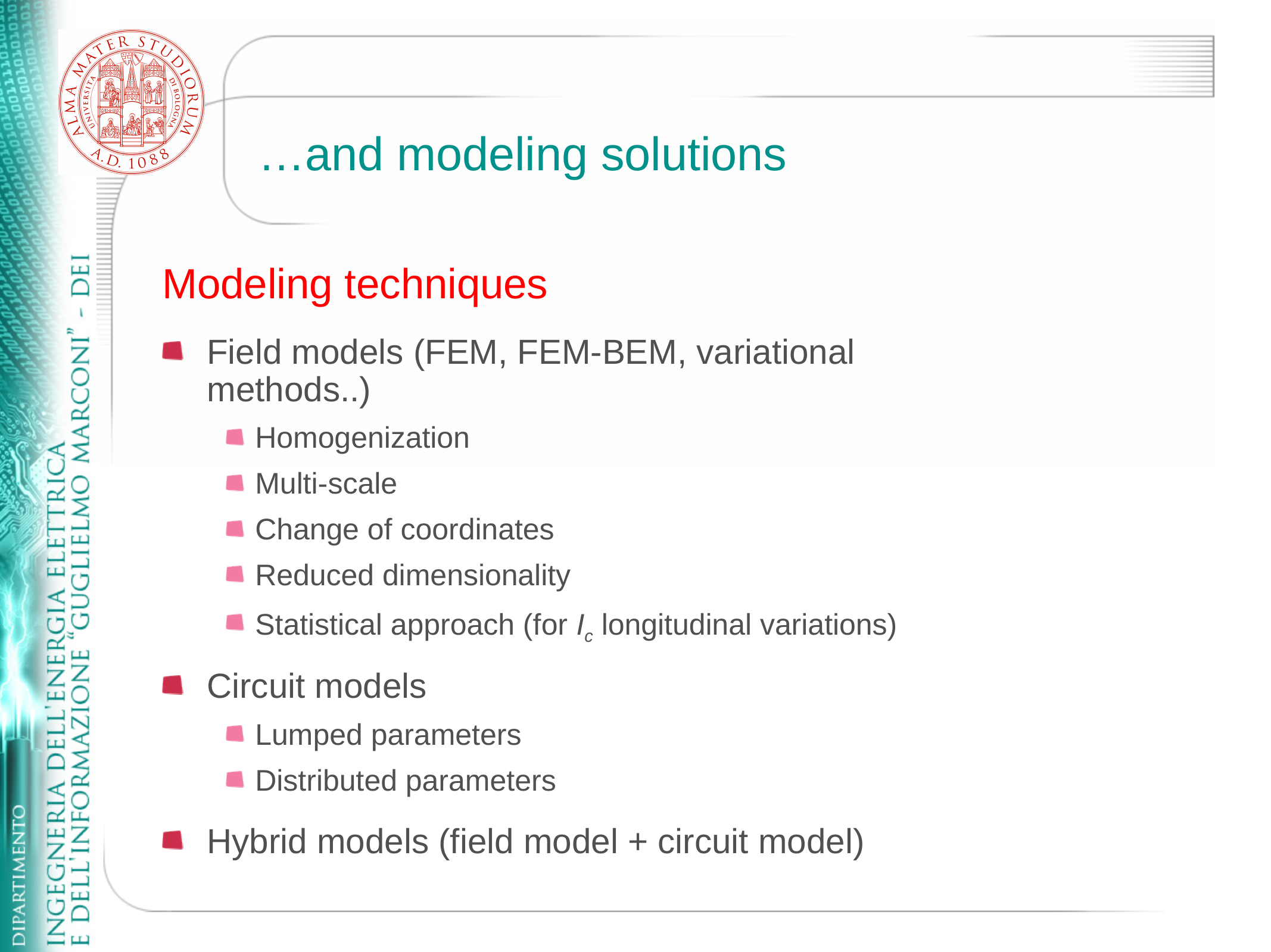

# …and modeling solutions
Modeling techniques
Field models (FEM, FEM-BEM, variational methods..)
Homogenization
Multi-scale
Change of coordinates
Reduced dimensionality
Statistical approach (for Ic longitudinal variations)
Circuit models
Lumped parameters
Distributed parameters
Hybrid models (field model + circuit model)